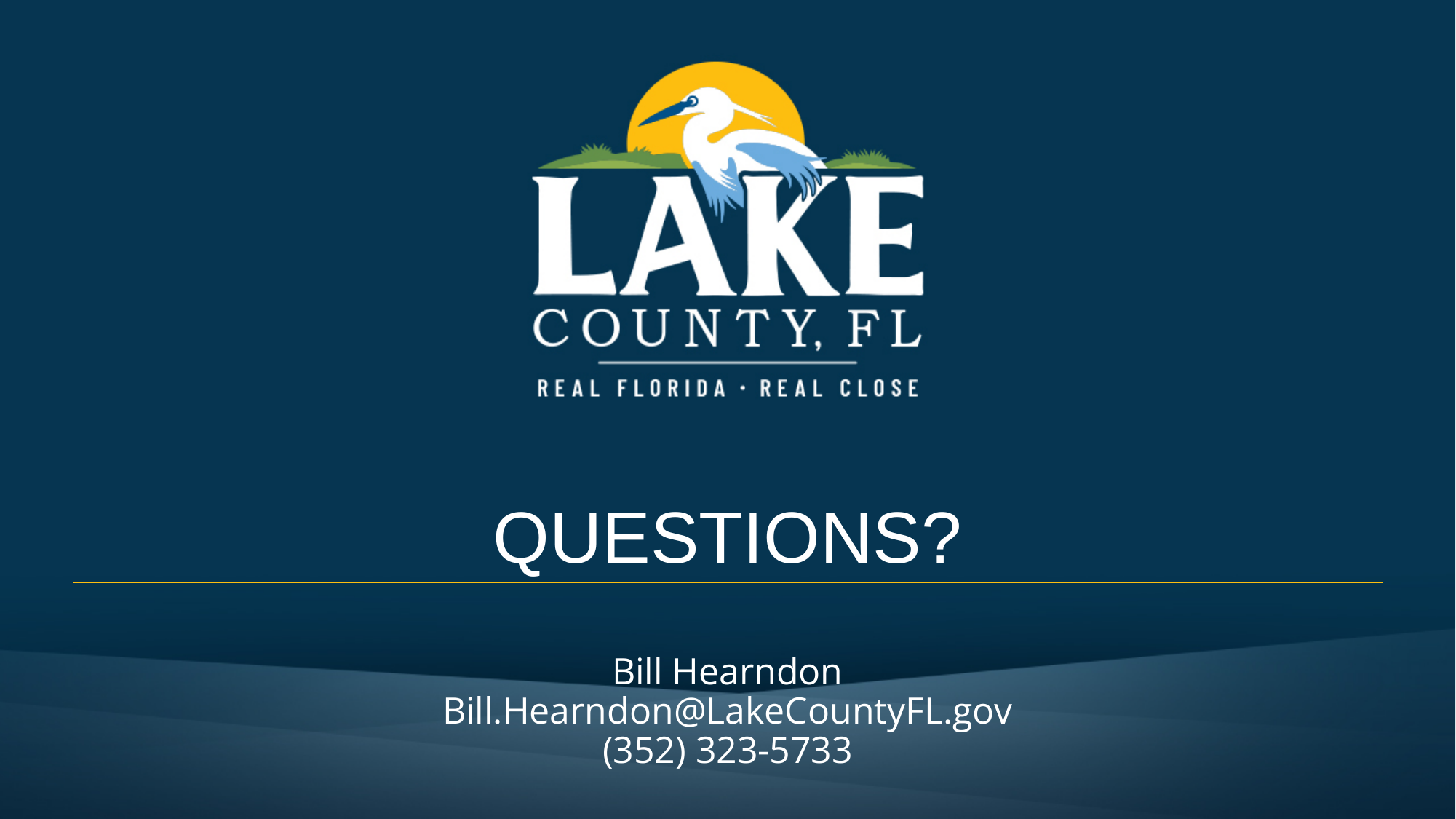

# Questions?

Bill Hearndon
Bill.Hearndon@LakeCountyFL.gov
(352) 323-5733